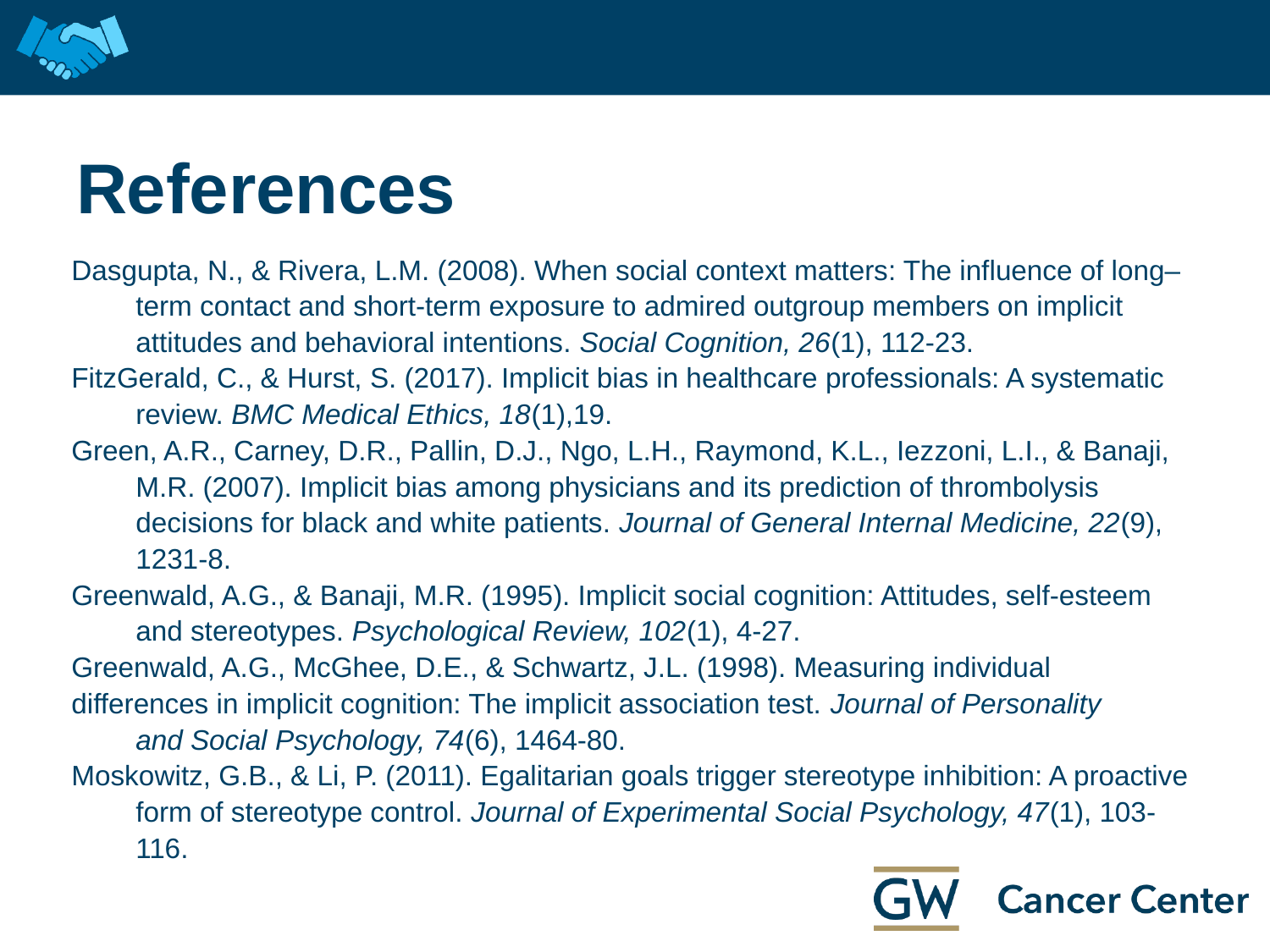

# References
Dasgupta, N., & Rivera, L.M. (2008). When social context matters: The influence of long–	term contact and short-term exposure to admired outgroup members on implicit 	attitudes and behavioral intentions. Social Cognition, 26(1), 112-23.
FitzGerald, C., & Hurst, S. (2017). Implicit bias in healthcare professionals: A systematic 	review. BMC Medical Ethics, 18(1),19.
Green, A.R., Carney, D.R., Pallin, D.J., Ngo, L.H., Raymond, K.L., Iezzoni, L.I., & Banaji, 	M.R. (2007). Implicit bias among physicians and its prediction of thrombolysis 	decisions for black and white patients. Journal of General Internal Medicine, 22(9), 	1231-8.
Greenwald, A.G., & Banaji, M.R. (1995). Implicit social cognition: Attitudes, self-esteem 	and stereotypes. Psychological Review, 102(1), 4-27.
Greenwald, A.G., McGhee, D.E., & Schwartz, J.L. (1998). Measuring individual 	differences in implicit cognition: The implicit association test. Journal of Personality 	and Social Psychology, 74(6), 1464-80.
Moskowitz, G.B., & Li, P. (2011). Egalitarian goals trigger stereotype inhibition: A proactive 	form of stereotype control. Journal of Experimental Social Psychology, 47(1), 103-	116.